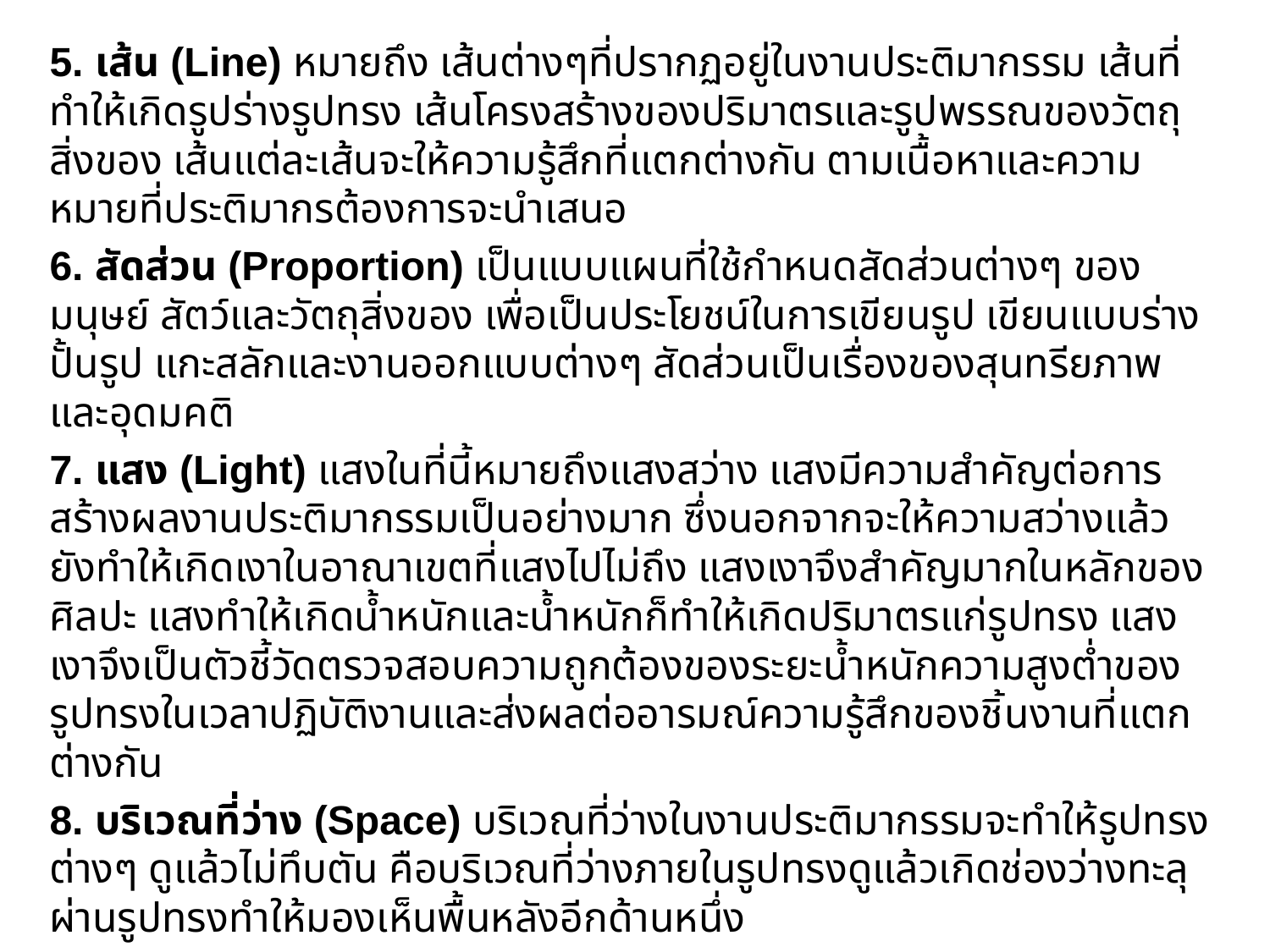

5. เส้น (Line) หมายถึง เส้นต่างๆที่ปรากฏอยู่ในงานประติมากรรม เส้นที่ทำให้เกิดรูปร่างรูปทรง เส้นโครงสร้างของปริมาตรและรูปพรรณของวัตถุสิ่งของ เส้นแต่ละเส้นจะให้ความรู้สึกที่แตกต่างกัน ตามเนื้อหาและความหมายที่ประติมากรต้องการจะนำเสนอ
		6. สัดส่วน (Proportion) เป็นแบบแผนที่ใช้กำหนดสัดส่วนต่างๆ ของมนุษย์ สัตว์และวัตถุสิ่งของ เพื่อเป็นประโยชน์ในการเขียนรูป เขียนแบบร่าง ปั้นรูป แกะสลักและงานออกแบบต่างๆ สัดส่วนเป็นเรื่องของสุนทรียภาพและอุดมคติ
		7. แสง (Light) แสงในที่นี้หมายถึงแสงสว่าง แสงมีความสำคัญต่อการสร้างผลงานประติมากรรมเป็นอย่างมาก ซึ่งนอกจากจะให้ความสว่างแล้วยังทำให้เกิดเงาในอาณาเขตที่แสงไปไม่ถึง แสงเงาจึงสำคัญมากในหลักของศิลปะ แสงทำให้เกิดน้ำหนักและน้ำหนักก็ทำให้เกิดปริมาตรแก่รูปทรง แสงเงาจึงเป็นตัวชี้วัดตรวจสอบความถูกต้องของระยะน้ำหนักความสูงต่ำของรูปทรงในเวลาปฏิบัติงานและส่งผลต่ออารมณ์ความรู้สึกของชิ้นงานที่แตกต่างกัน
		8. บริเวณที่ว่าง (Space) บริเวณที่ว่างในงานประติมากรรมจะทำให้รูปทรงต่างๆ ดูแล้วไม่ทึบตัน คือบริเวณที่ว่างภายในรูปทรงดูแล้วเกิดช่องว่างทะลุผ่านรูปทรงทำให้มองเห็นพื้นหลังอีกด้านหนึ่ง